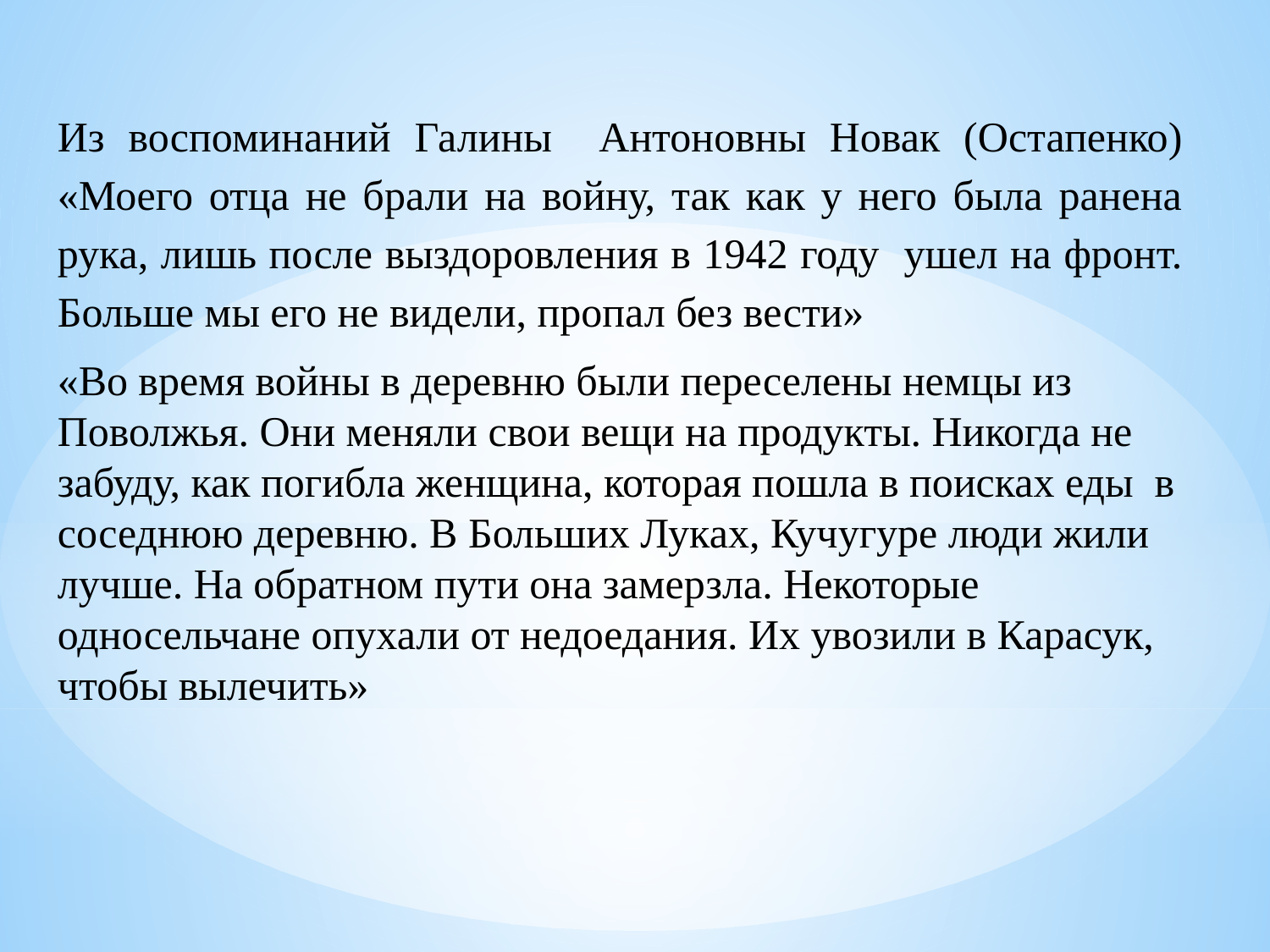

Из воспоминаний Галины  Антоновны Новак (Остапенко) «Моего отца не брали на войну, так как у него была ранена рука, лишь после выздоровления в 1942 году  ушел на фронт. Больше мы его не видели, пропал без вести»
«Во время войны в деревню были переселены немцы из Поволжья. Они меняли свои вещи на продукты. Никогда не забуду, как погибла женщина, которая пошла в поисках еды  в соседнюю деревню. В Больших Луках, Кучугуре люди жили  лучше. На обратном пути она замерзла. Некоторые односельчане опухали от недоедания. Их увозили в Карасук, чтобы вылечить»